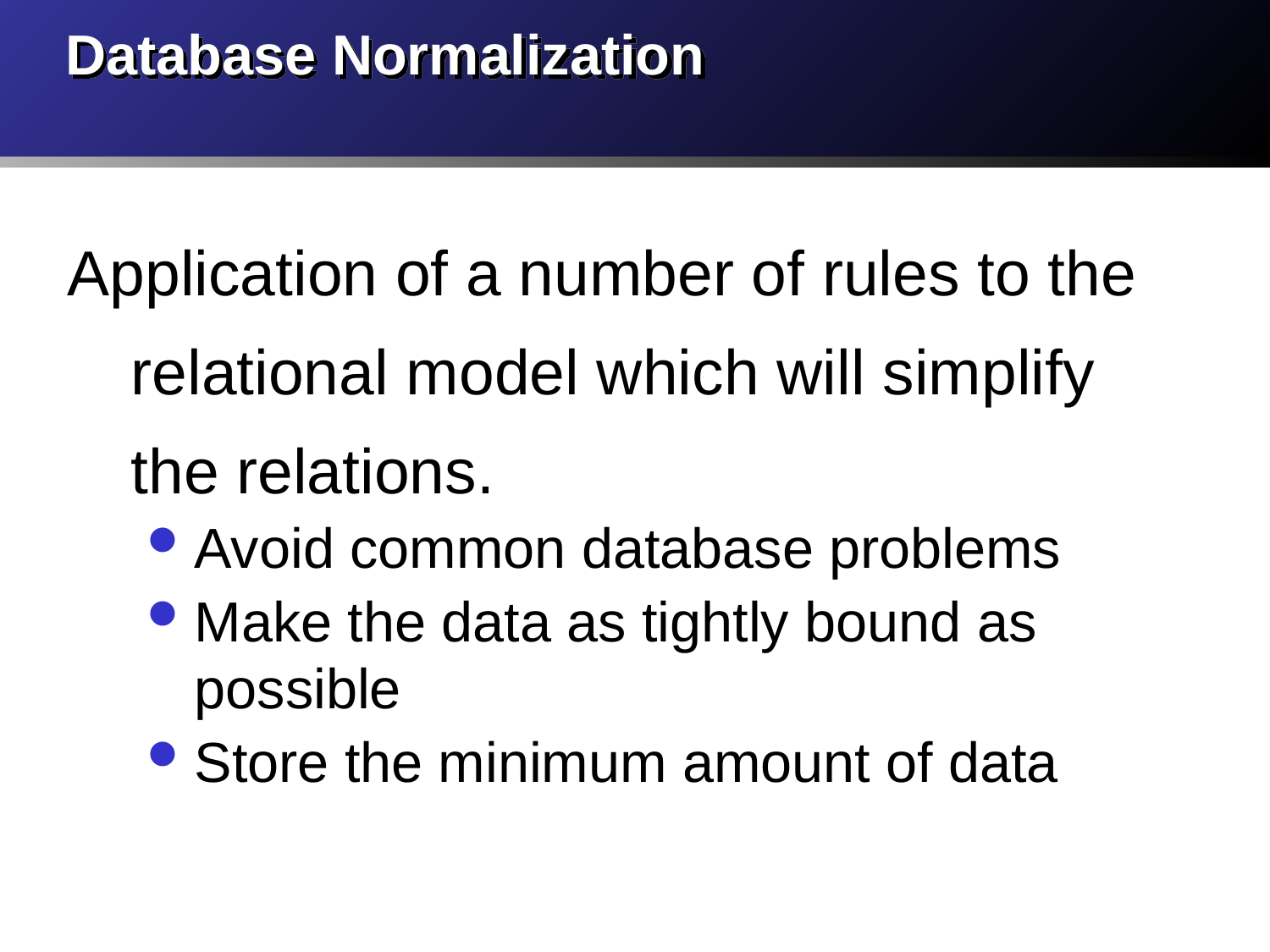

# Database Normalization
Application of a number of rules to the relational model which will simplify the relations.
Avoid common database problems
Make the data as tightly bound as possible
Store the minimum amount of data